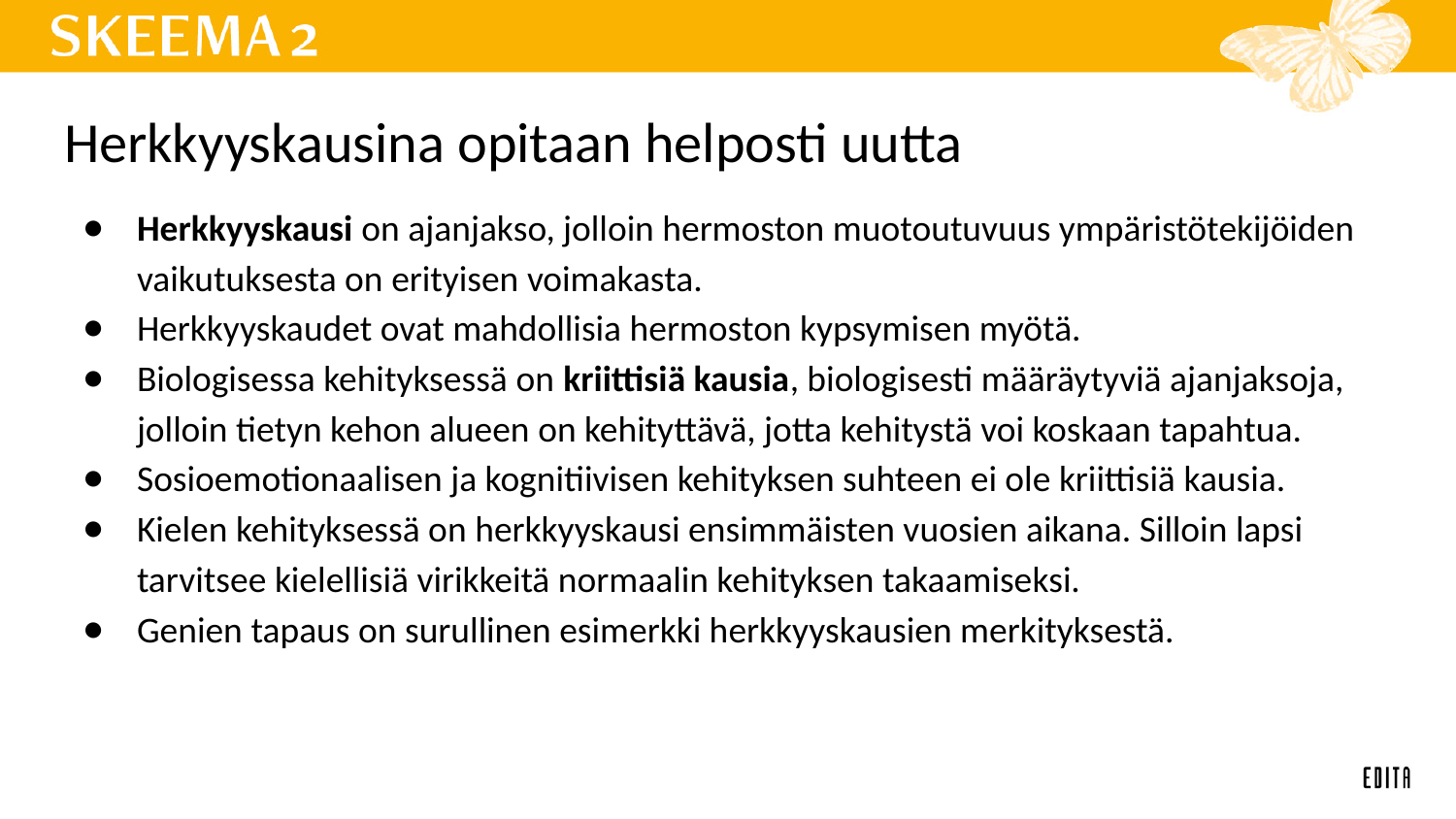

# Herkkyyskausina opitaan helposti uutta
Herkkyyskausi on ajanjakso, jolloin hermoston muotoutuvuus ympäristötekijöiden vaikutuksesta on erityisen voimakasta.
Herkkyyskaudet ovat mahdollisia hermoston kypsymisen myötä.
Biologisessa kehityksessä on kriittisiä kausia, biologisesti määräytyviä ajanjaksoja, jolloin tietyn kehon alueen on kehityttävä, jotta kehitystä voi koskaan tapahtua.
Sosioemotionaalisen ja kognitiivisen kehityksen suhteen ei ole kriittisiä kausia.
Kielen kehityksessä on herkkyyskausi ensimmäisten vuosien aikana. Silloin lapsi tarvitsee kielellisiä virikkeitä normaalin kehityksen takaamiseksi.
Genien tapaus on surullinen esimerkki herkkyyskausien merkityksestä.